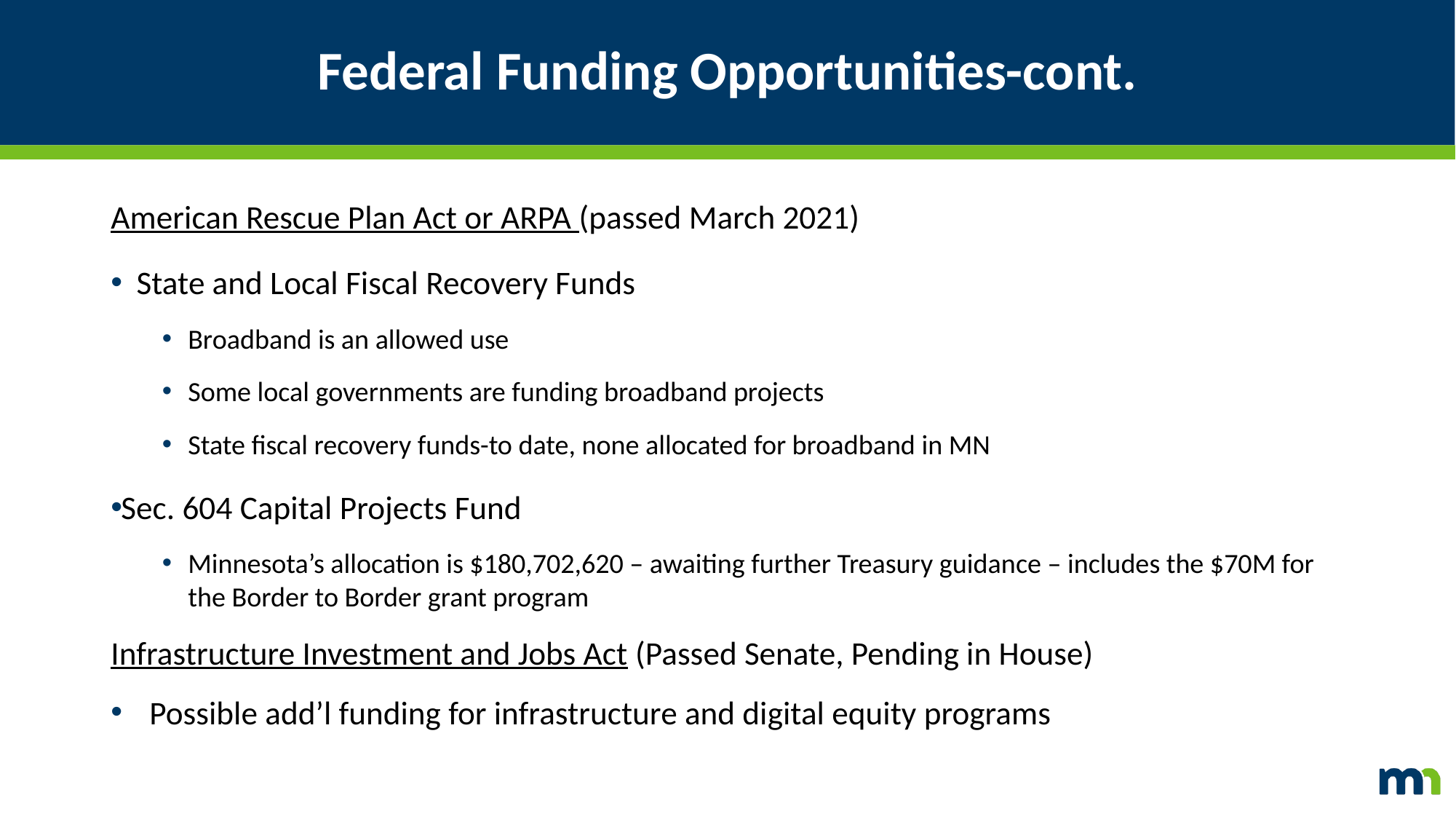

# Federal Funding Opportunities-cont.
American Rescue Plan Act or ARPA (passed March 2021)
State and Local Fiscal Recovery Funds
Broadband is an allowed use
Some local governments are funding broadband projects
State fiscal recovery funds-to date, none allocated for broadband in MN
Sec. 604 Capital Projects Fund
Minnesota’s allocation is $180,702,620 – awaiting further Treasury guidance – includes the $70M for the Border to Border grant program
Infrastructure Investment and Jobs Act (Passed Senate, Pending in House)
Possible add’l funding for infrastructure and digital equity programs